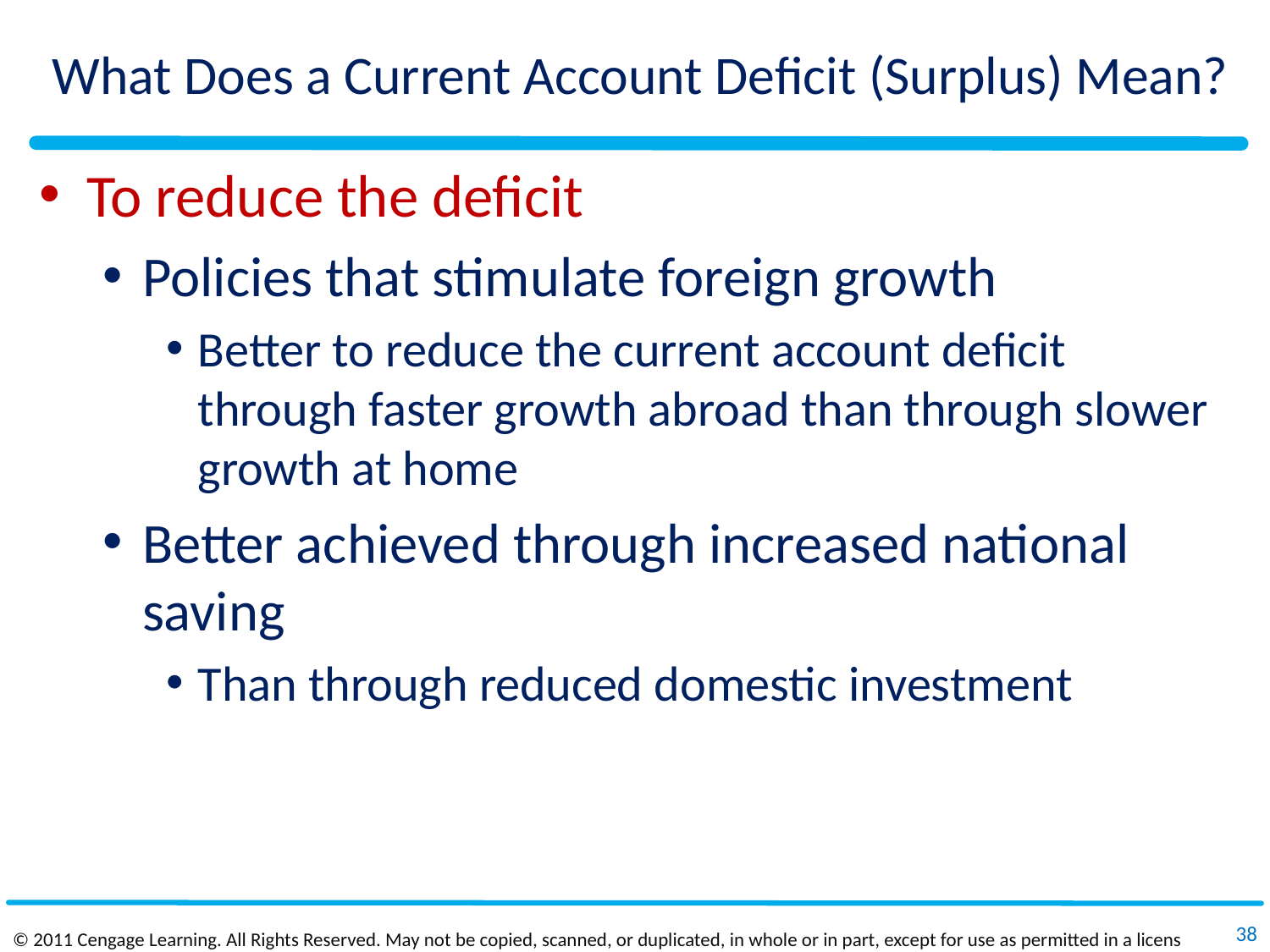

# What Does a Current Account Deficit (Surplus) Mean?
To reduce the deficit
Policies that stimulate foreign growth
Better to reduce the current account deficit through faster growth abroad than through slower growth at home
Better achieved through increased national saving
Than through reduced domestic investment
38
© 2011 Cengage Learning. All Rights Reserved. May not be copied, scanned, or duplicated, in whole or in part, except for use as permitted in a license distributed with a certain product or service or otherwise on a password‐protected website for classroom use